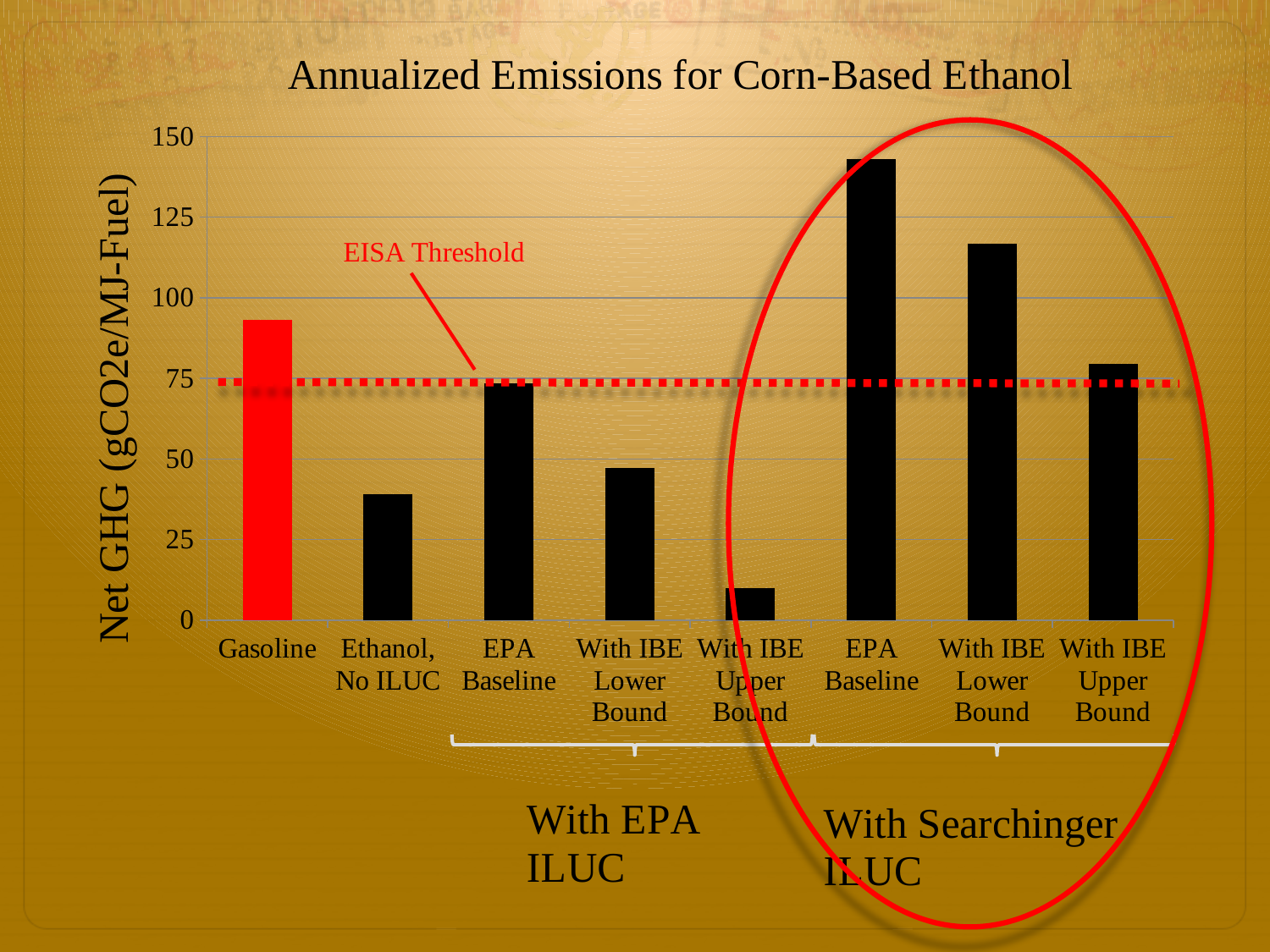

### Chart

| Category |  |
|---|---|
| Gasoline | 93.08436018957345 |
| Ethanol, No ILUC | 39.0937587092183 |
| EPA Baseline | 73.54902181975419 |
| With IBE Lower Bound | 47.18492726964086 |
| With IBE Upper Bound | 10.05001542280088 |
| EPA Baseline | 143.0490218197544 |
| With IBE Lower Bound | 116.684927269641 |
| With IBE Upper Bound | 79.55001542280088 |